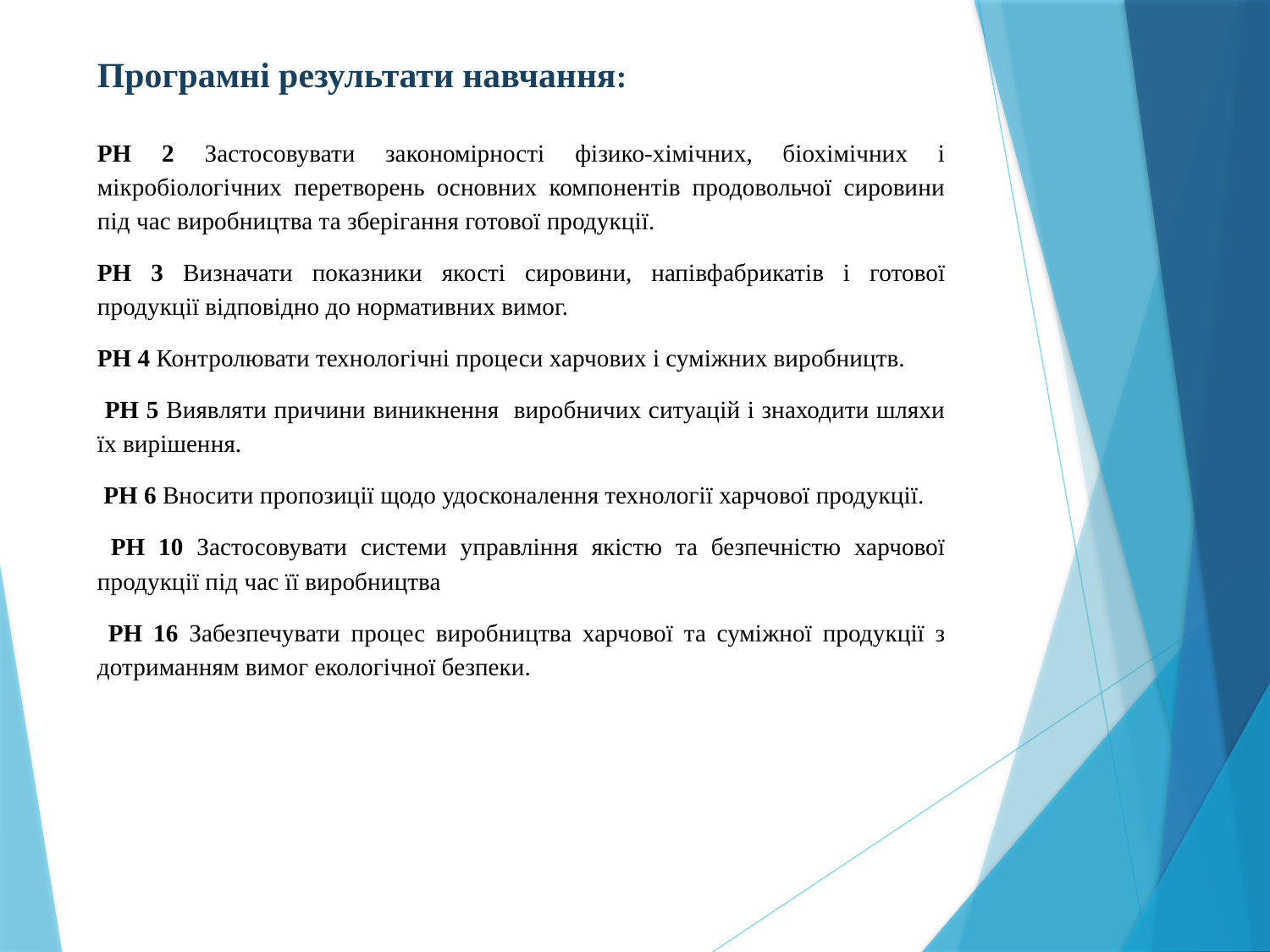

Програмні результати навчання:

РН 2 Застосовувати закономірності фізико-хімічних, біохімічних і мікробіологічних перетворень основних компонентів продовольчої сировини під час виробництва та зберігання готової продукції.
РН 3 Визначати показники якості сировини, напівфабрикатів і готової продукції відповідно до нормативних вимог.
РН 4 Контролювати технологічні процеси харчових і суміжних виробництв.
 РН 5 Виявляти причини виникнення  виробничих ситуацій і знаходити шляхи їх вирішення.
 РН 6 Вносити пропозиції щодо удосконалення технології харчової продукції.
 РН 10 Застосовувати системи управління якістю та безпечністю харчової продукції під час її виробництва
 РН 16 Забезпечувати процес виробництва харчової та суміжної продукції з дотриманням вимог екологічної безпеки.